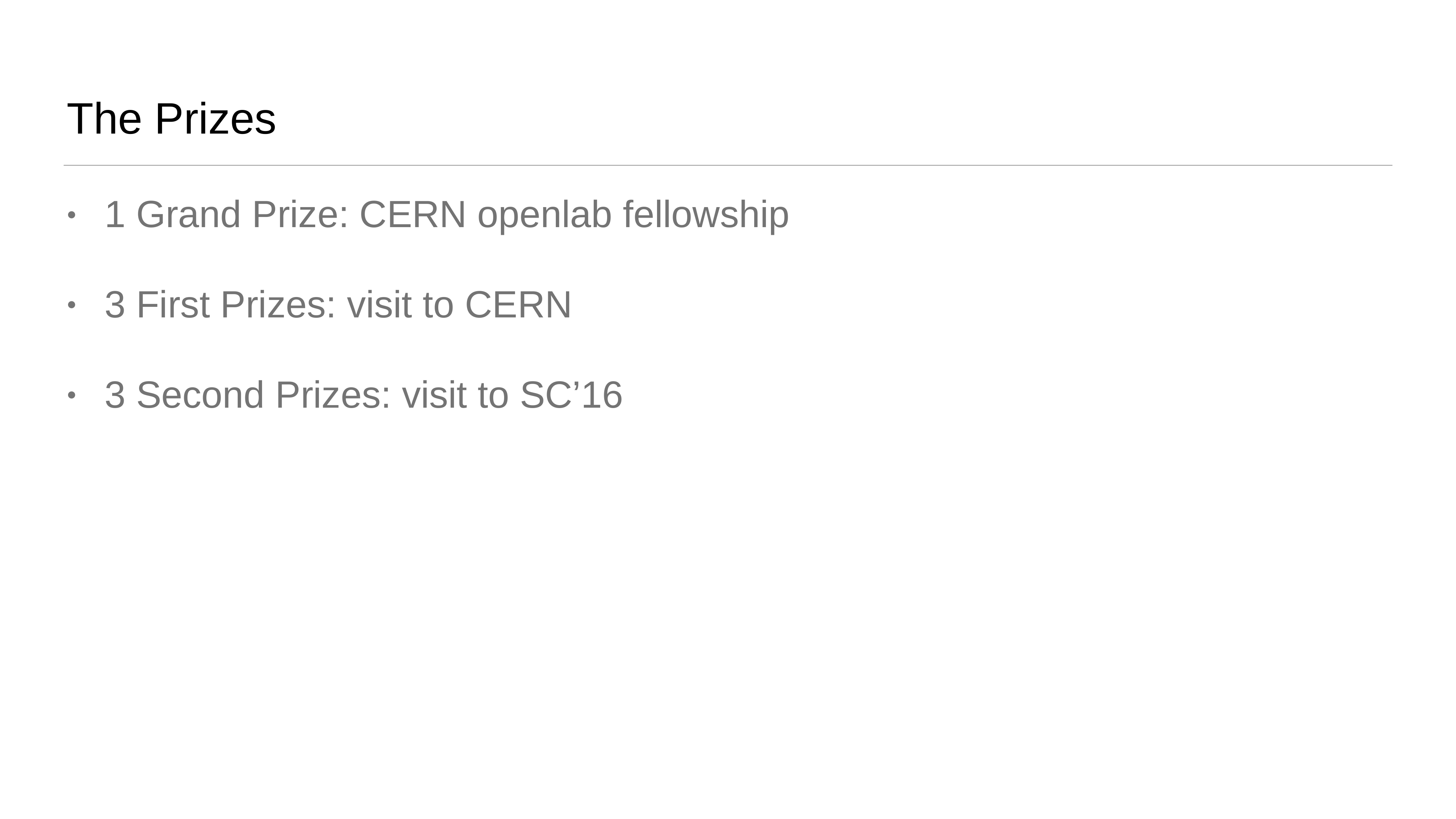

# The Prizes
1 Grand Prize: CERN openlab fellowship
3 First Prizes: visit to CERN
3 Second Prizes: visit to SC’16
4